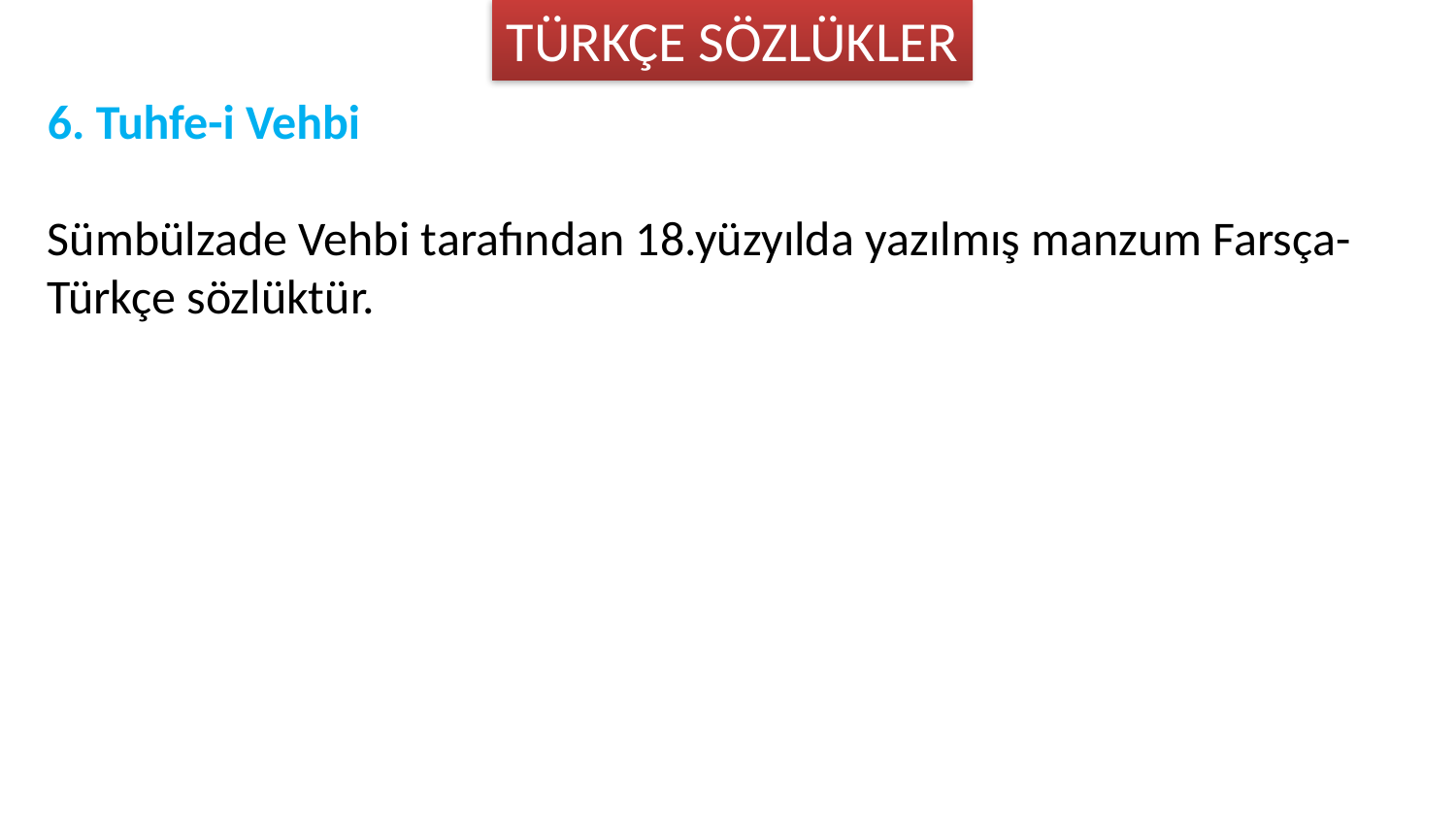

TÜRKÇE SÖZLÜKLER
6. Tuhfe-i Vehbi

Sümbülzade Vehbi tarafından 18.yüzyılda yazılmış manzum Farsça-Türkçe sözlüktür.